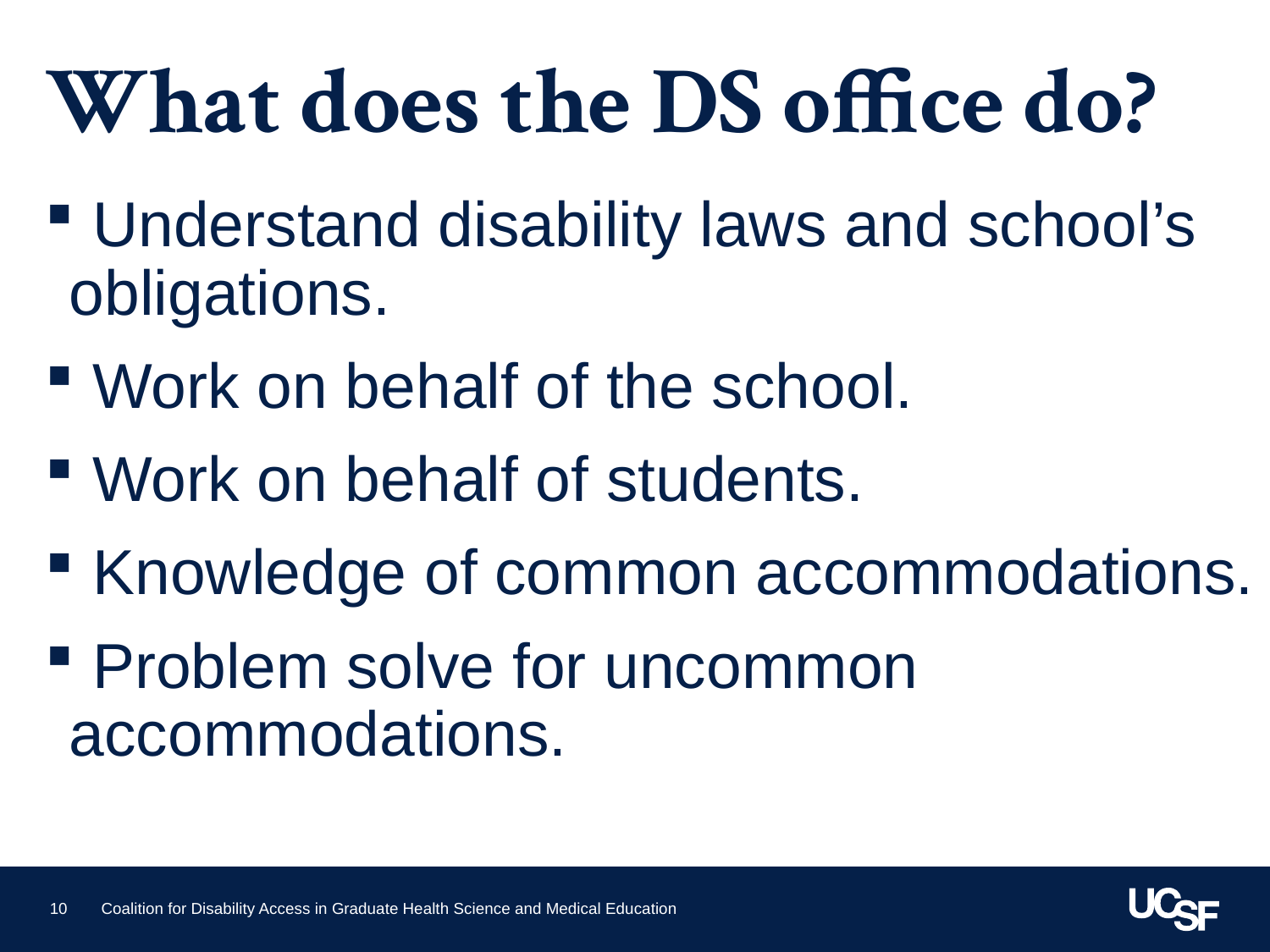

# What does the DS office do?
 Understand disability laws and school’s obligations.
 Work on behalf of the school.
 Work on behalf of students.
 Knowledge of common accommodations.
 Problem solve for uncommon accommodations.
10
Coalition for Disability Access in Graduate Health Science and Medical Education